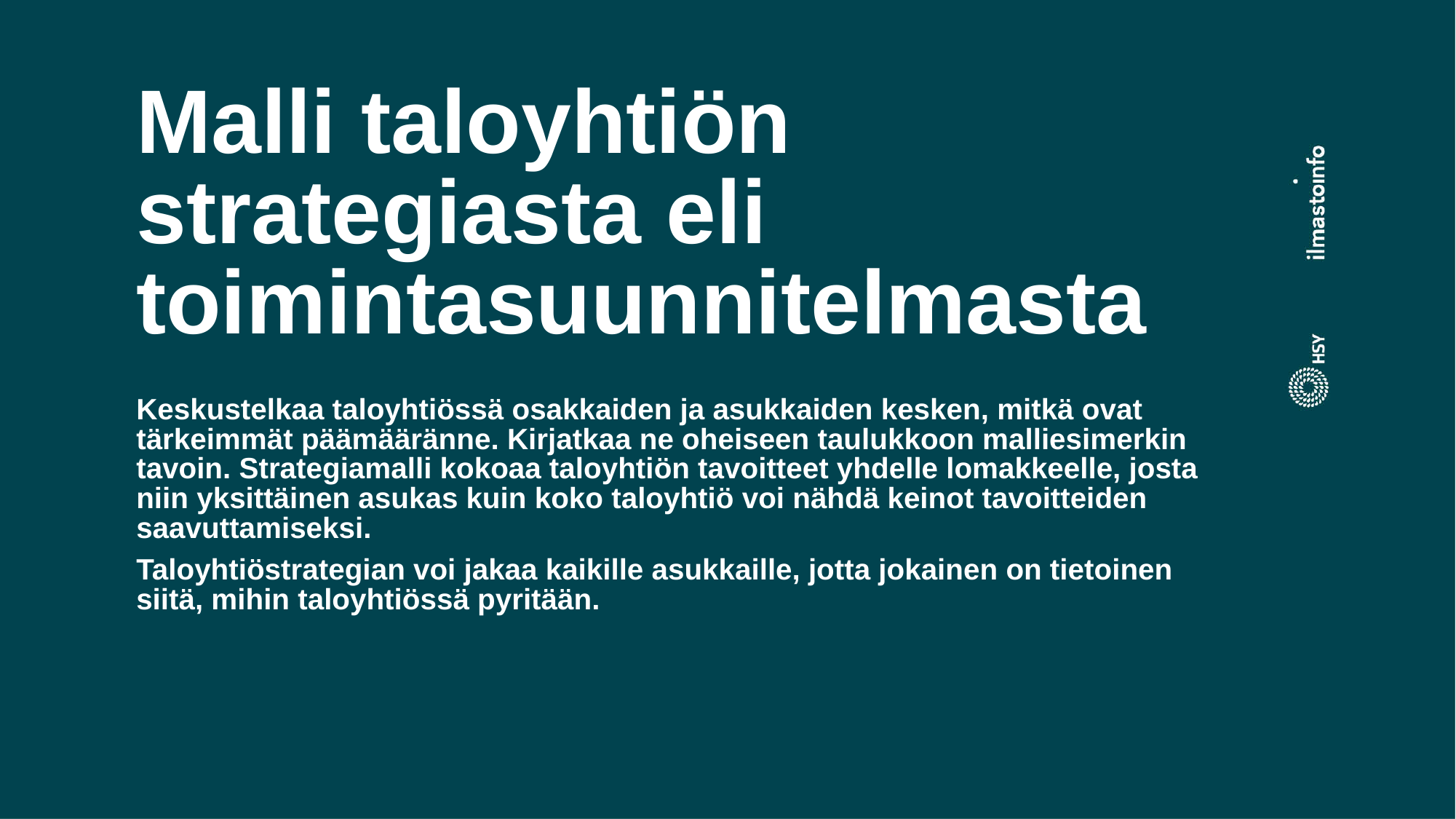

# Malli taloyhtiön strategiasta eli toimintasuunnitelmasta
Keskustelkaa taloyhtiössä osakkaiden ja asukkaiden kesken, mitkä ovat tärkeimmät päämääränne. Kirjatkaa ne oheiseen taulukkoon malliesimerkin tavoin. Strategiamalli kokoaa taloyhtiön tavoitteet yhdelle lomakkeelle, josta niin yksittäinen asukas kuin koko taloyhtiö voi nähdä keinot tavoitteiden saavuttamiseksi.
Taloyhtiöstrategian voi jakaa kaikille asukkaille, jotta jokainen on tietoinen siitä, mihin taloyhtiössä pyritään.